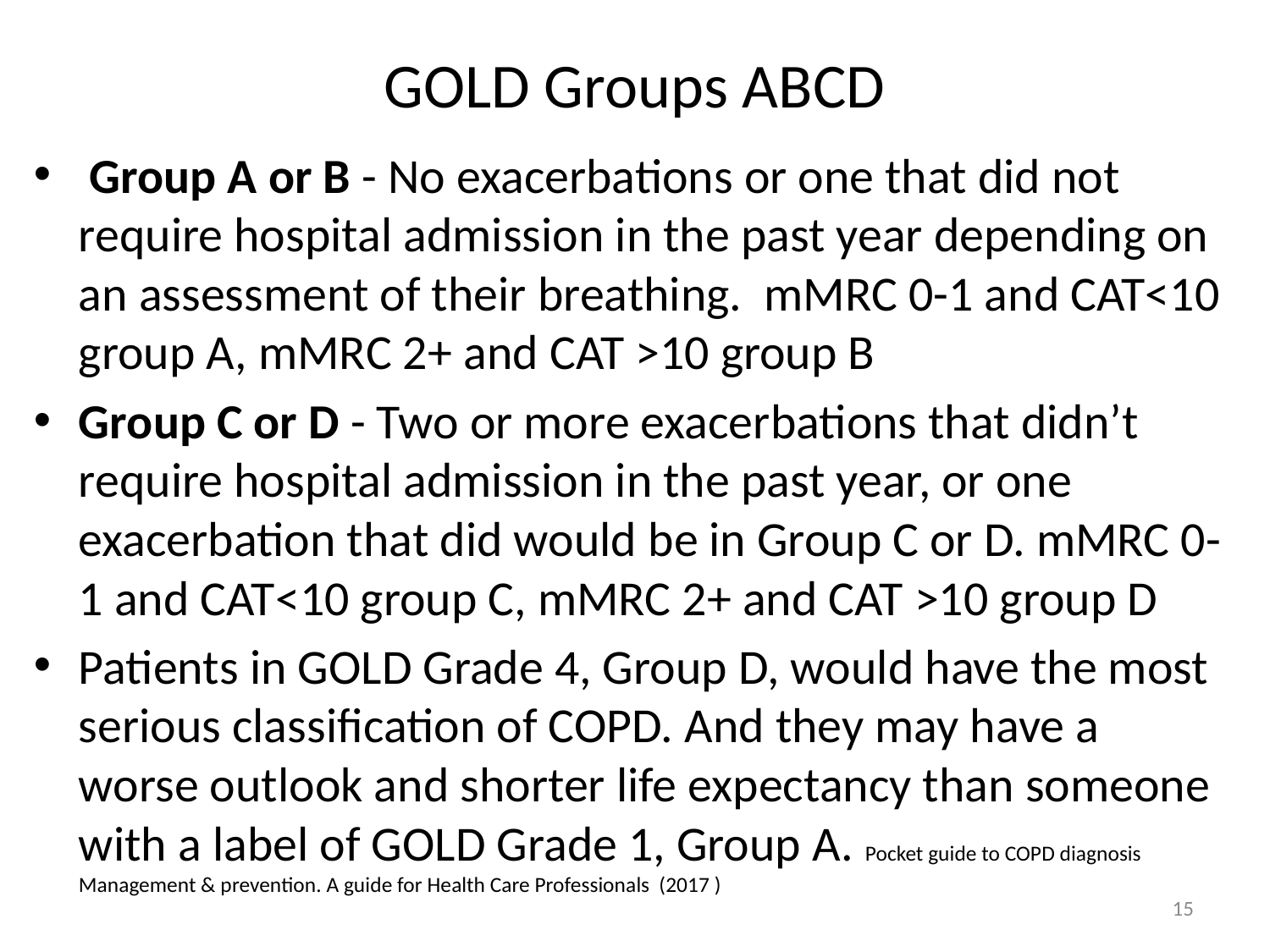

# GOLD Groups ABCD
 Group A or B - No exacerbations or one that did not require hospital admission in the past year depending on an assessment of their breathing.  mMRC 0-1 and CAT<10 group A, mMRC 2+ and CAT >10 group B
Group C or D - Two or more exacerbations that didn’t require hospital admission in the past year, or one exacerbation that did would be in Group C or D. mMRC 0-1 and CAT<10 group C, mMRC 2+ and CAT >10 group D
Patients in GOLD Grade 4, Group D, would have the most serious classification of COPD. And they may have a worse outlook and shorter life expectancy than someone with a label of GOLD Grade 1, Group A. Pocket guide to COPD diagnosis Management & prevention. A guide for Health Care Professionals  (2017 )

15